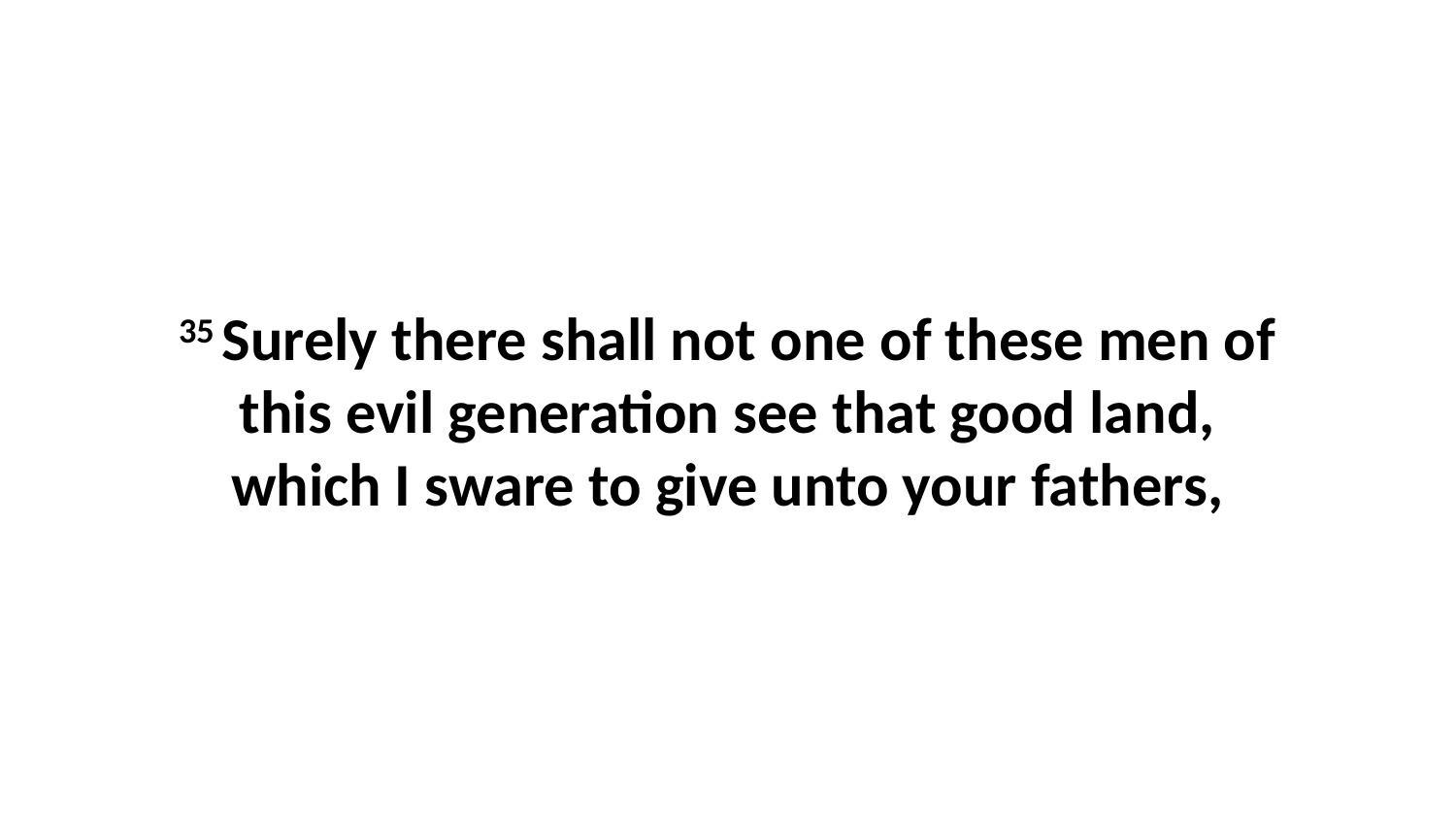

35 Surely there shall not one of these men of this evil generation see that good land, which I sware to give unto your fathers,